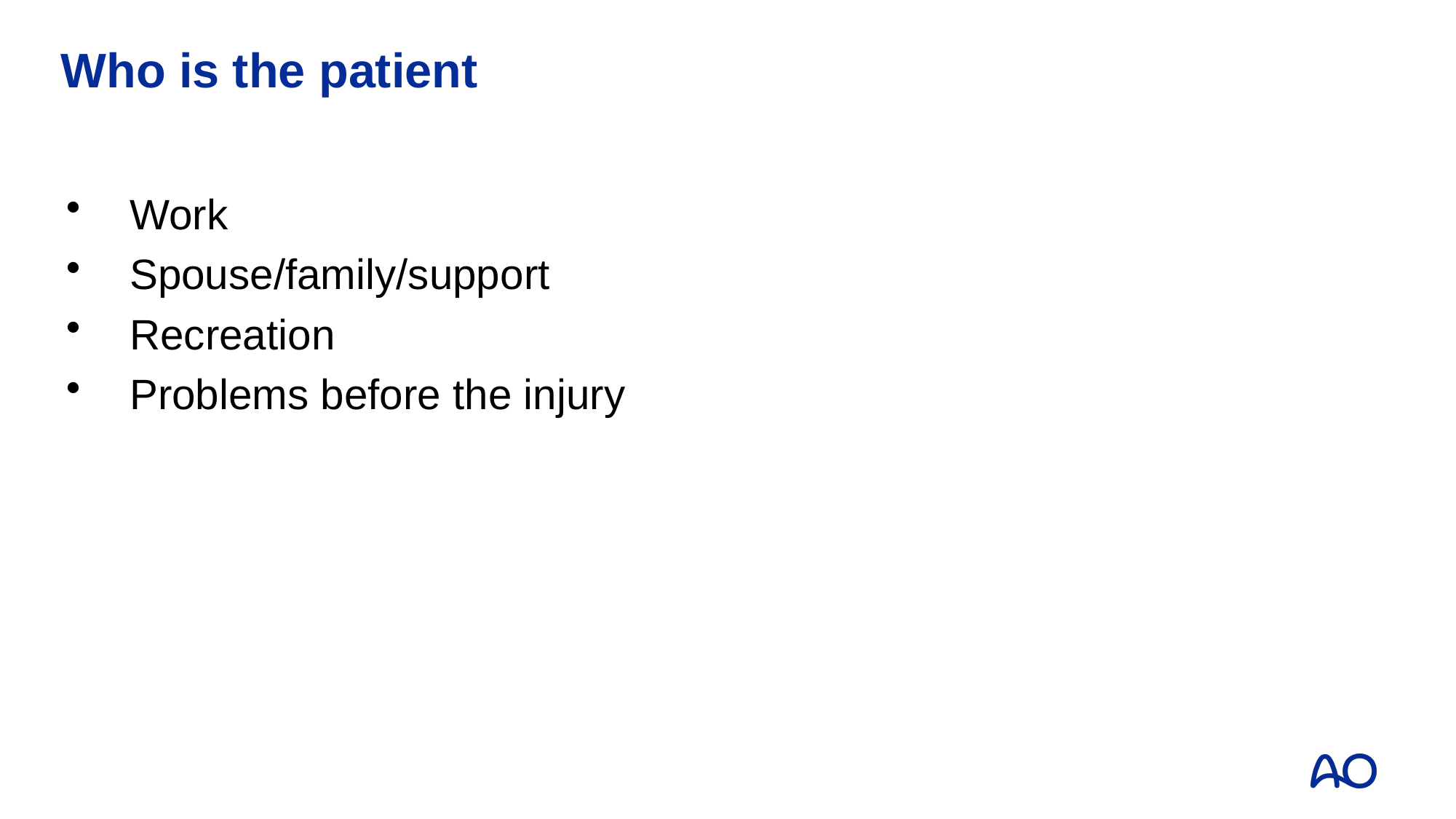

# Who is the patient
Work
Spouse/family/support
Recreation
Problems before the injury